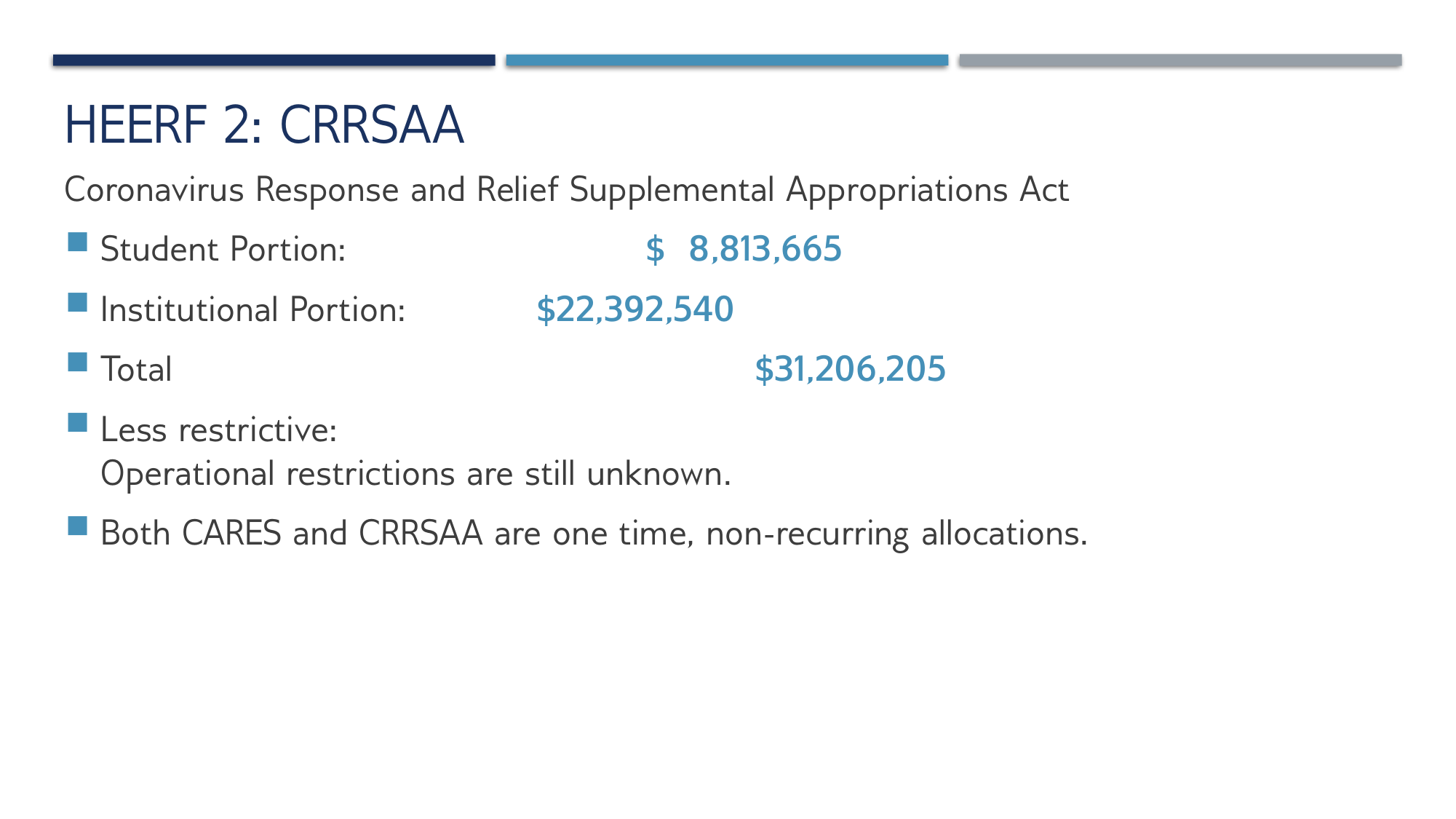

HEERF 2: CRRSAA
Coronavirus Response and Relief Supplemental Appropriations Act
Student Portion: 			$  8,813,665
Institutional Portion: 		$22,392,540
Total 						$31,206,205
Less restrictive:
Operational restrictions are still unknown.
Both CARES and CRRSAA are one time, non-recurring allocations.